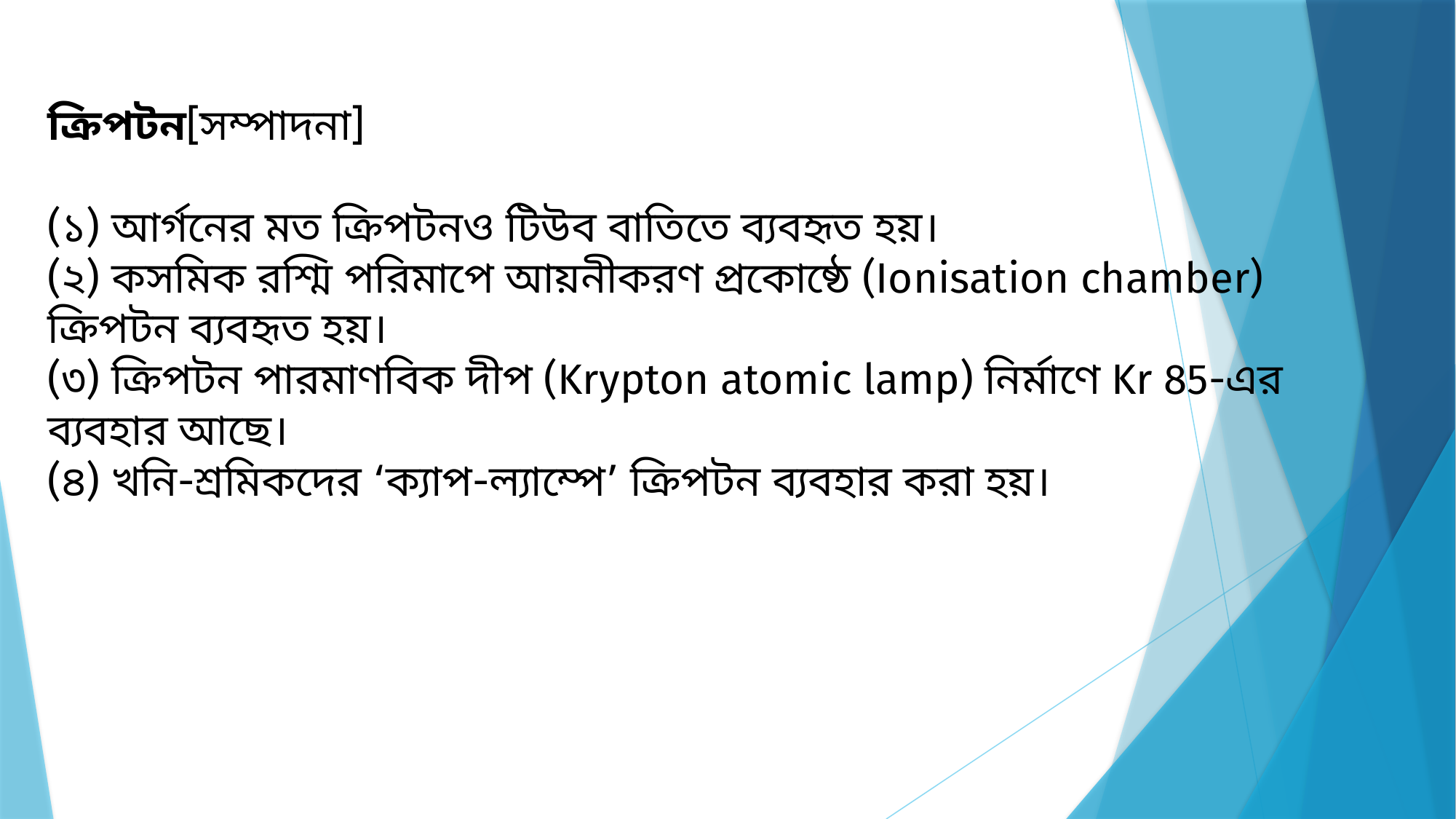

ক্রিপটন[সম্পাদনা]

(১) আর্গনের মত ক্রিপটনও টিউব বাতিতে ব্যবহৃত হয়।
(২) কসমিক রশ্মি পরিমাপে আয়নীকরণ প্রকোষ্ঠে (Ionisation chamber) ক্রিপটন ব্যবহৃত হয়।
(৩) ক্রিপটন পারমাণবিক দীপ (Krypton atomic lamp) নির্মাণে Kr 85-এর ব্যবহার আছে।
(৪) খনি-শ্রমিকদের ‘ক্যাপ-ল্যাম্পে’ ক্রিপটন ব্যবহার করা হয়।